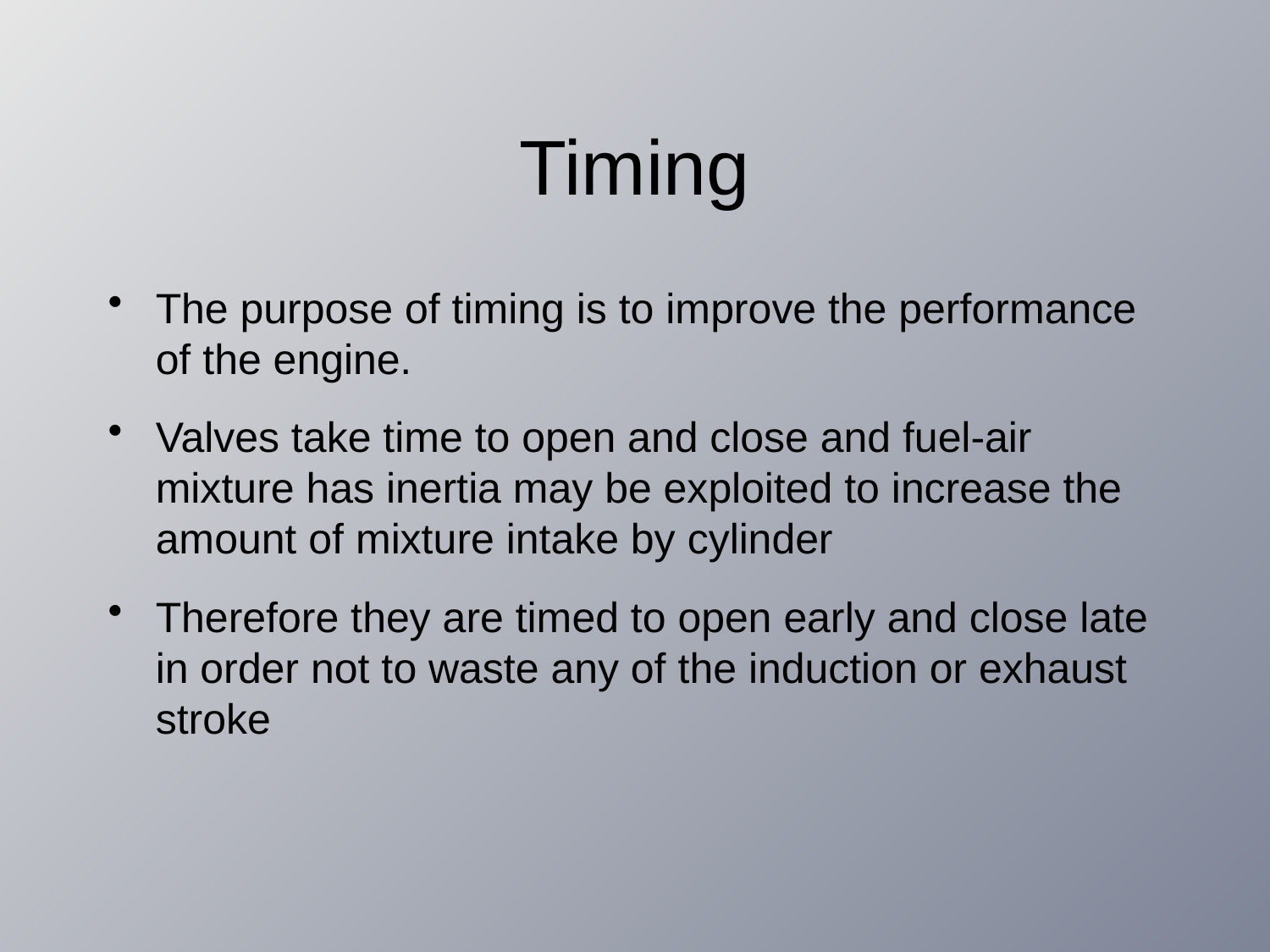

# Timing
The purpose of timing is to improve the performance of the engine.
Valves take time to open and close and fuel-air mixture has inertia may be exploited to increase the amount of mixture intake by cylinder
Therefore they are timed to open early and close late in order not to waste any of the induction or exhaust stroke